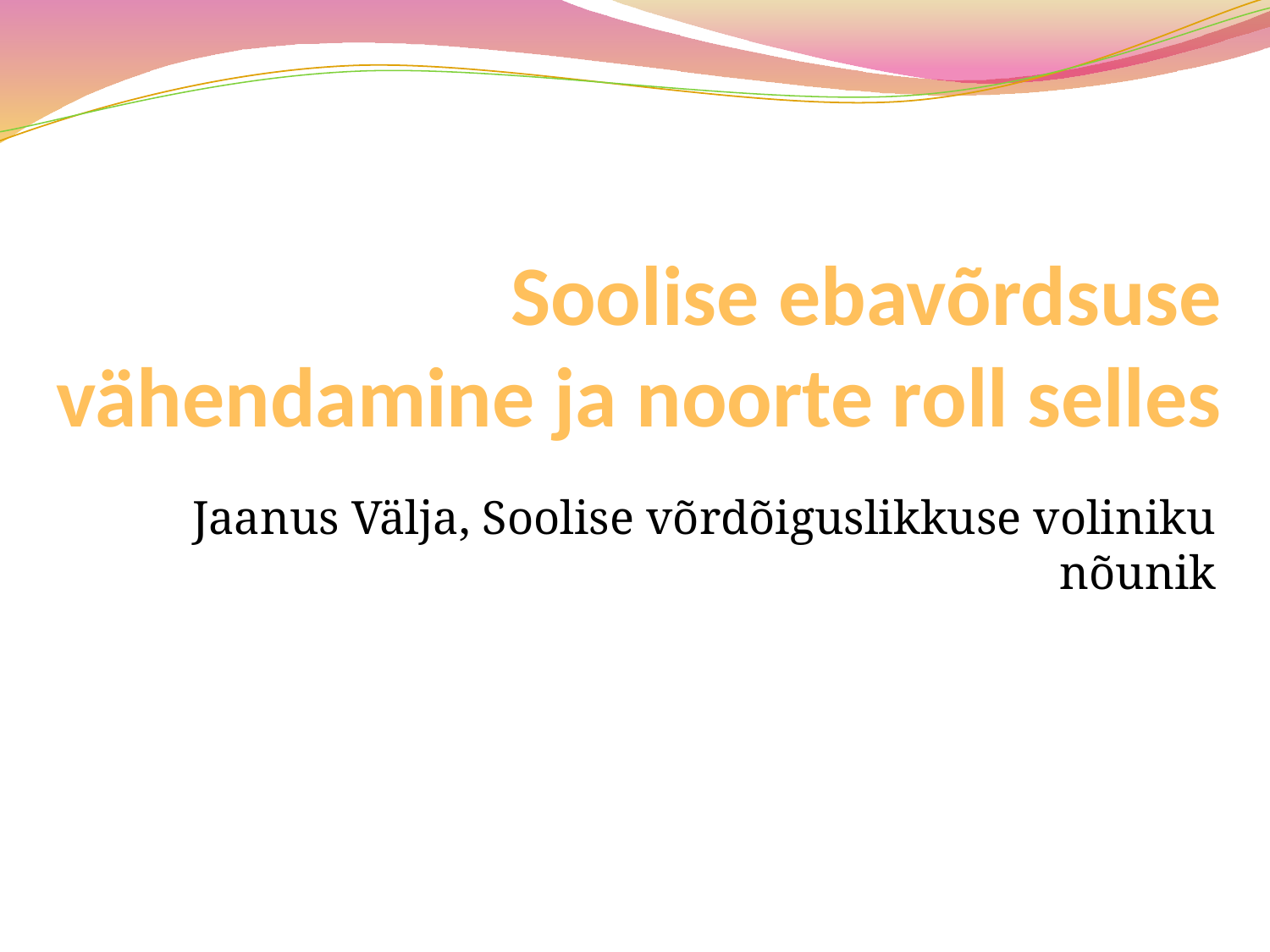

# Soolise ebavõrdsuse vähendamine ja noorte roll selles
Jaanus Välja, Soolise võrdõiguslikkuse voliniku nõunik